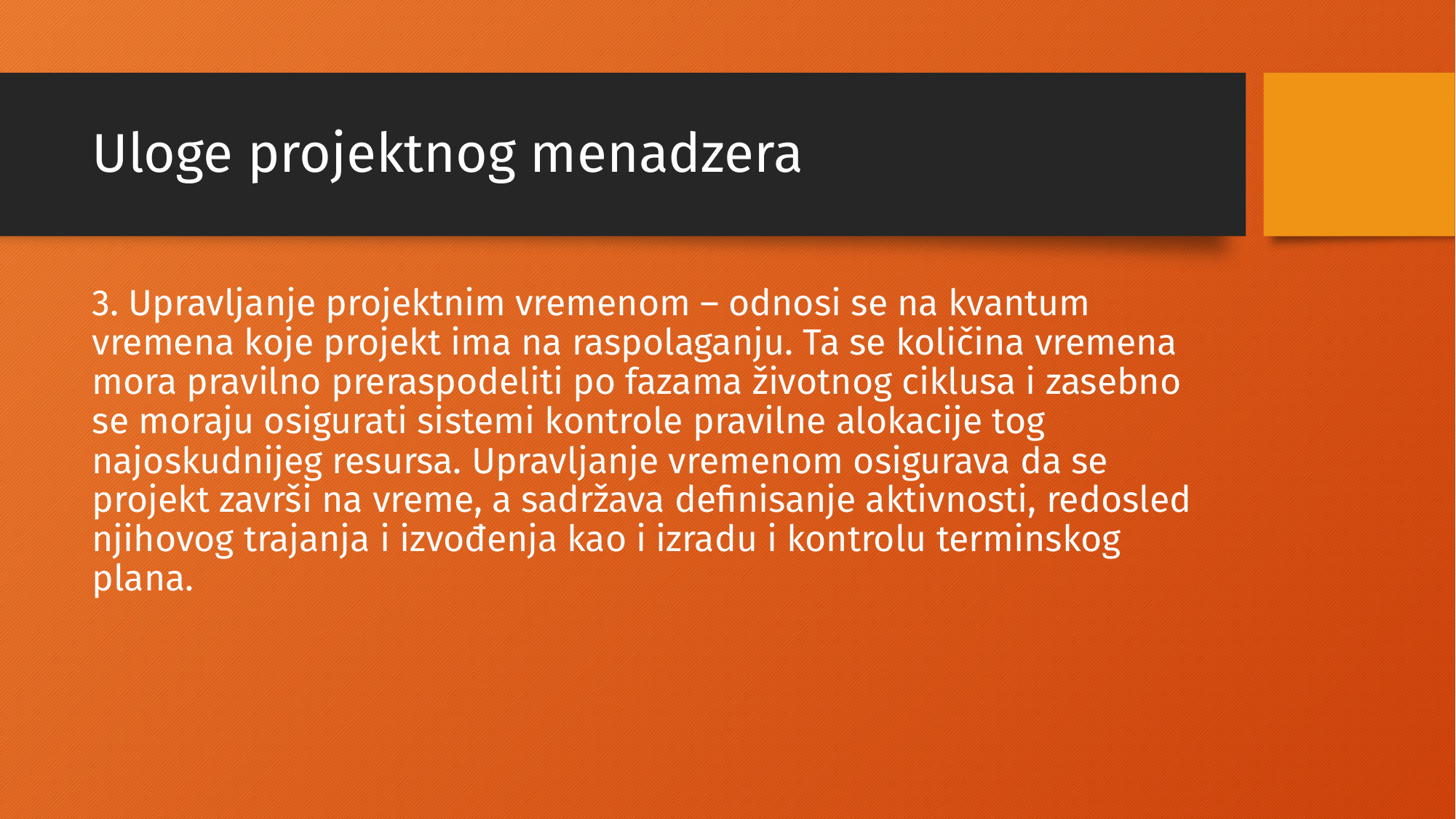

# Uloge projektnog menadzera
3. Upravljanje projektnim vremenom – odnosi se na kvantum vremena koje projekt ima na raspolaganju. Ta se količina vremena mora pravilno preraspodeliti po fazama životnog ciklusa i zasebno se moraju osigurati sistemi kontrole pravilne alokacije tog najoskudnijeg resursa. Upravljanje vremenom osigurava da se projekt završi na vreme, a sadržava definisanje aktivnosti, redosled njihovog trajanja i izvođenja kao i izradu i kontrolu terminskog plana.